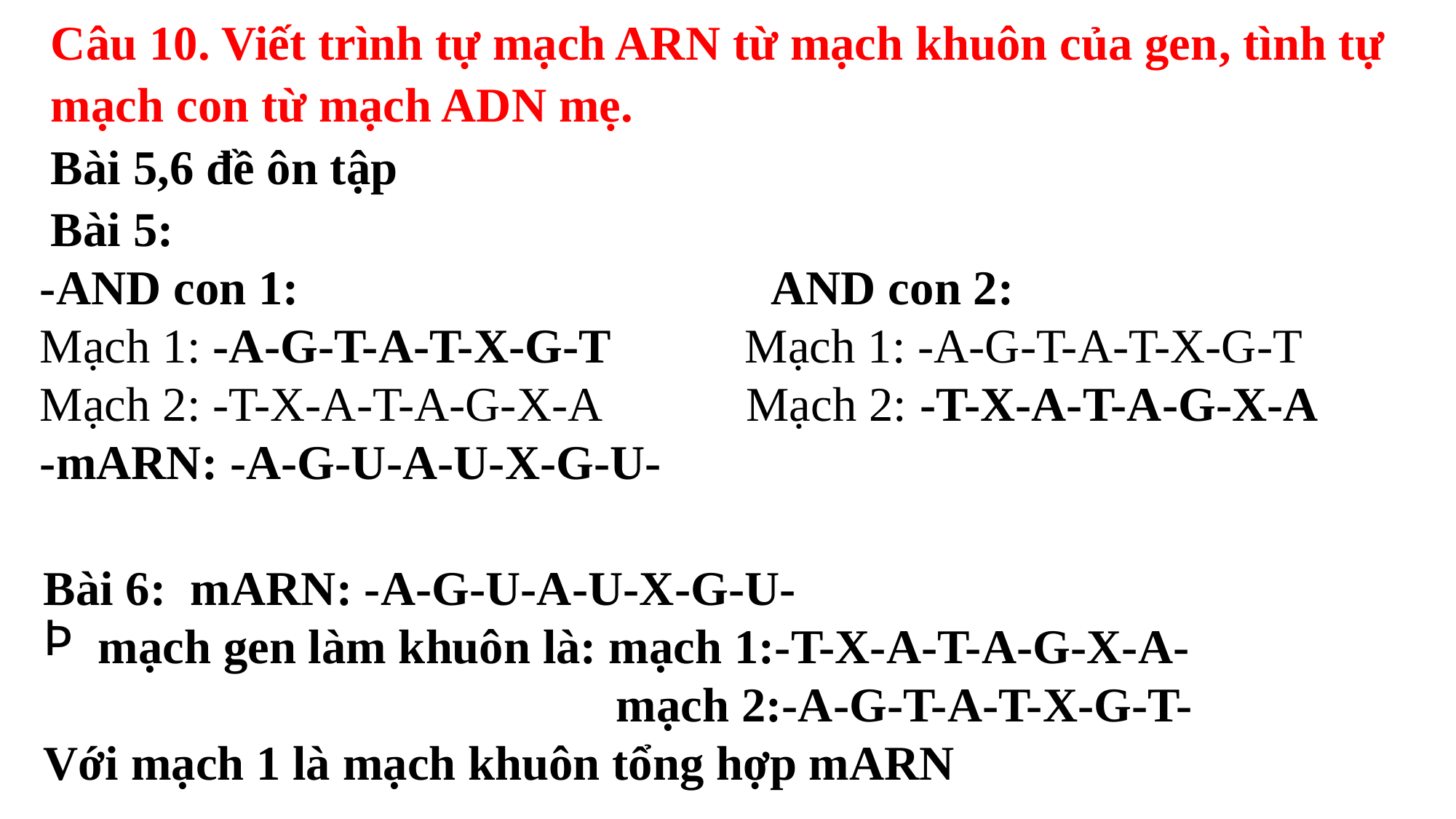

Câu 10. Viết trình tự mạch ARN từ mạch khuôn của gen, tình tự mạch con từ mạch ADN mẹ.
Bài 5,6 đề ôn tập
Bài 5:
-AND con 1:                                       AND con 2:
Mạch 1: -A-G-T-A-T-X-G-T           Mạch 1: -A-G-T-A-T-X-G-T
Mạch 2: -T-X-A-T-A-G-X-A            Mạch 2: -T-X-A-T-A-G-X-A
-mARN: -A-G-U-A-U-X-G-U-
Bài 6:  mARN: -A-G-U-A-U-X-G-U-
mạch gen làm khuôn là: mạch 1:-T-X-A-T-A-G-X-A-
                                               mạch 2:-A-G-T-A-T-X-G-T-
Với mạch 1 là mạch khuôn tổng hợp mARN